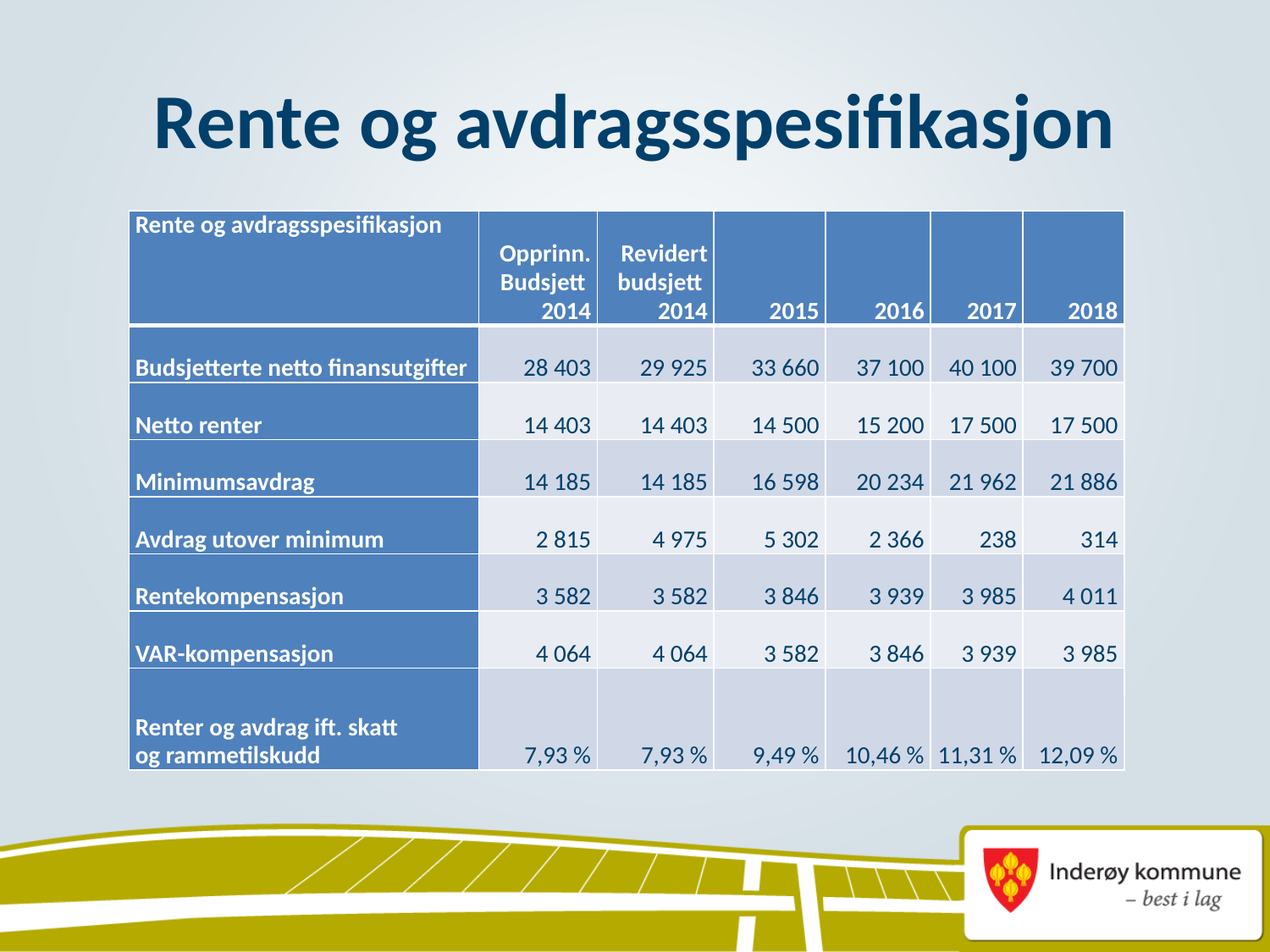

# Rente og avdragsspesifikasjon
| Rente og avdragsspesifikasjon | Opprinn. Budsjett 2014 | Revidert budsjett 2014 | 2015 | 2016 | 2017 | 2018 |
| --- | --- | --- | --- | --- | --- | --- |
| Budsjetterte netto finansutgifter | 28 403 | 29 925 | 33 660 | 37 100 | 40 100 | 39 700 |
| Netto renter | 14 403 | 14 403 | 14 500 | 15 200 | 17 500 | 17 500 |
| Minimumsavdrag | 14 185 | 14 185 | 16 598 | 20 234 | 21 962 | 21 886 |
| Avdrag utover minimum | 2 815 | 4 975 | 5 302 | 2 366 | 238 | 314 |
| Rentekompensasjon | 3 582 | 3 582 | 3 846 | 3 939 | 3 985 | 4 011 |
| VAR-kompensasjon | 4 064 | 4 064 | 3 582 | 3 846 | 3 939 | 3 985 |
| Renter og avdrag ift. skatt og rammetilskudd | 7,93 % | 7,93 % | 9,49 % | 10,46 % | 11,31 % | 12,09 % |